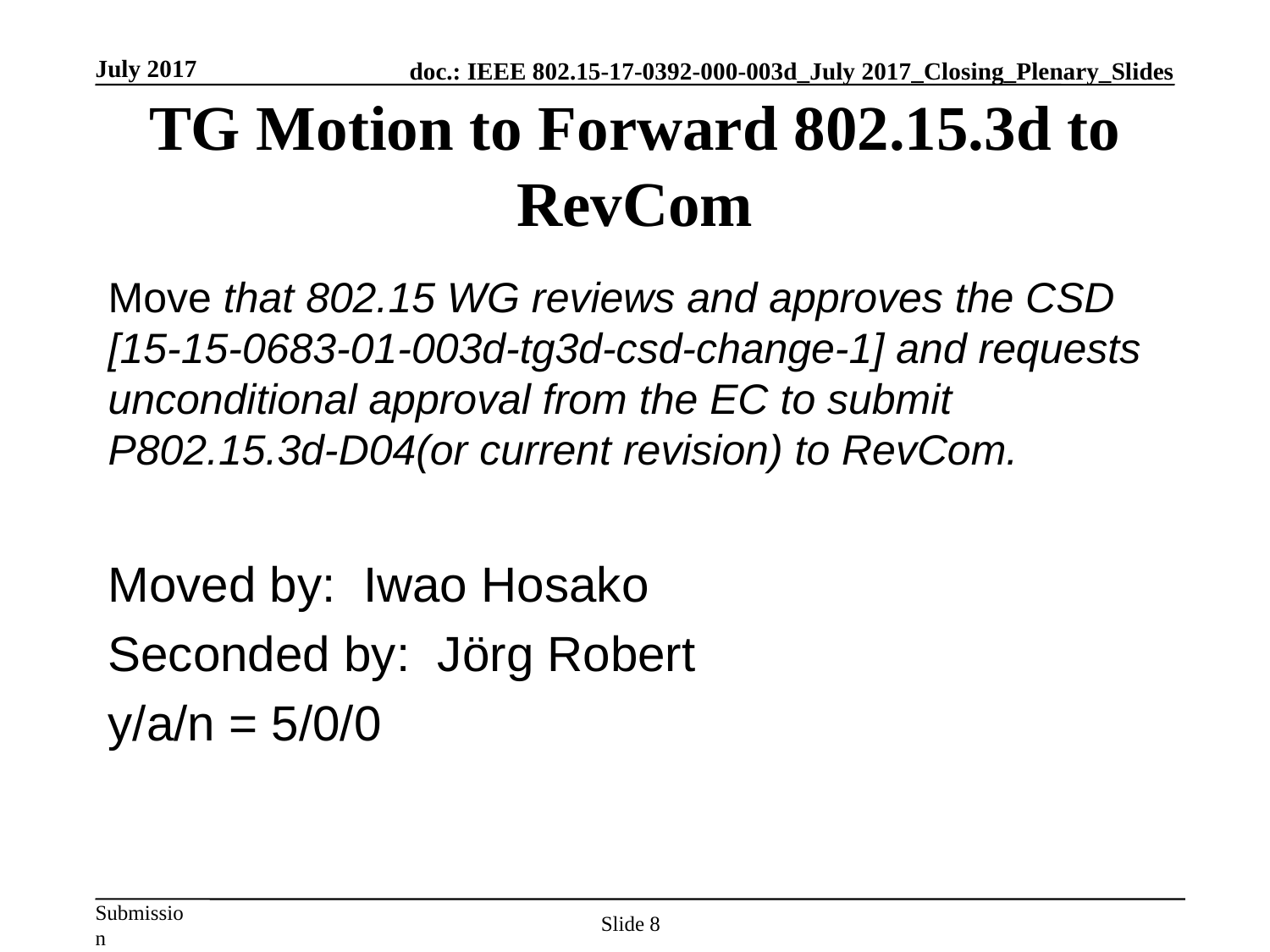

July 2017
# TG Motion to Forward 802.15.3d to RevCom
Move that 802.15 WG reviews and approves the CSD [15-15-0683-01-003d-tg3d-csd-change-1] and requests unconditional approval from the EC to submit P802.15.3d-D04(or current revision) to RevCom.

Moved by:  Iwao Hosako
Seconded by:  Jörg Robert
y/a/n = 5/0/0

Slide 8